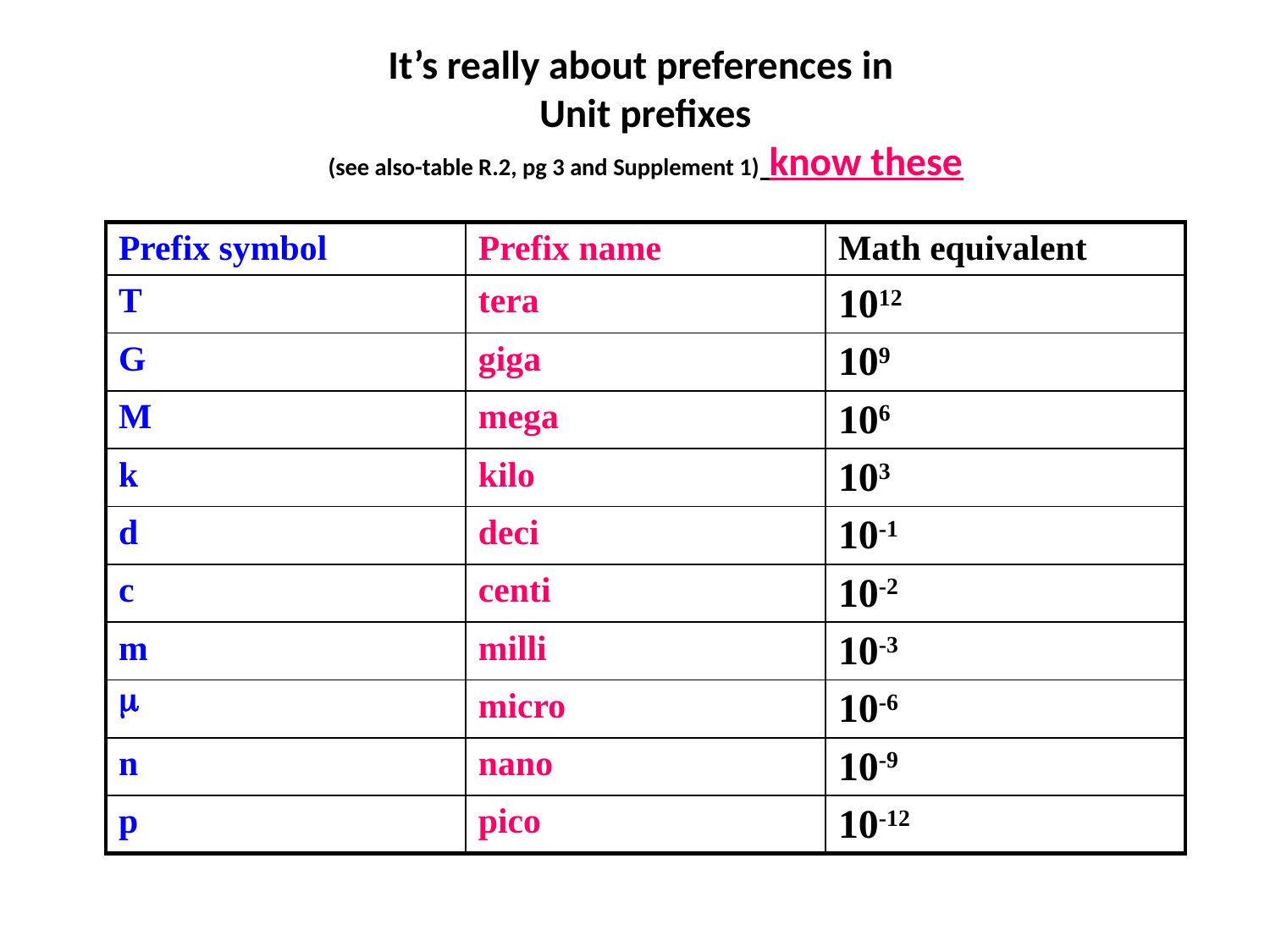

# It’s really about preferences in Unit prefixes (see also-table R.2, pg 3 and Supplement 1) know these
| Prefix symbol | Prefix name | Math equivalent |
| --- | --- | --- |
| T | tera | 1012 |
| G | giga | 109 |
| M | mega | 106 |
| k | kilo | 103 |
| d | deci | 10-1 |
| c | centi | 10-2 |
| m | milli | 10-3 |
| μ | micro | 10-6 |
| n | nano | 10-9 |
| p | pico | 10-12 |